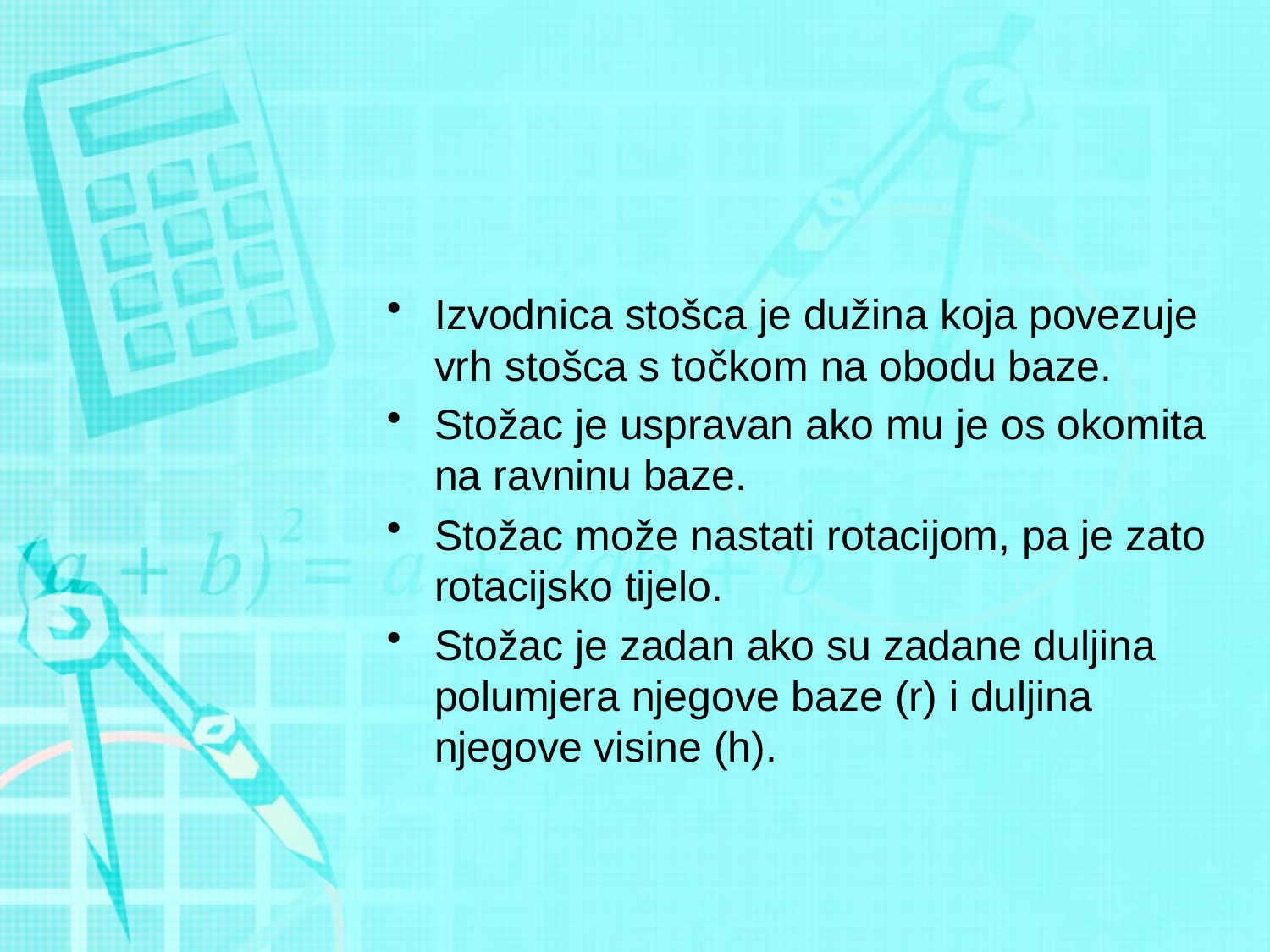

#

Izvodnica stošca je dužina koja povezuje vrh stošca s točkom na obodu baze.
Stožac je uspravan ako mu je os okomita na ravninu baze.
Stožac može nastati rotacijom, pa je zato rotacijsko tijelo.
Stožac je zadan ako su zadane duljina polumjera njegove baze (r) i duljina njegove visine (h).